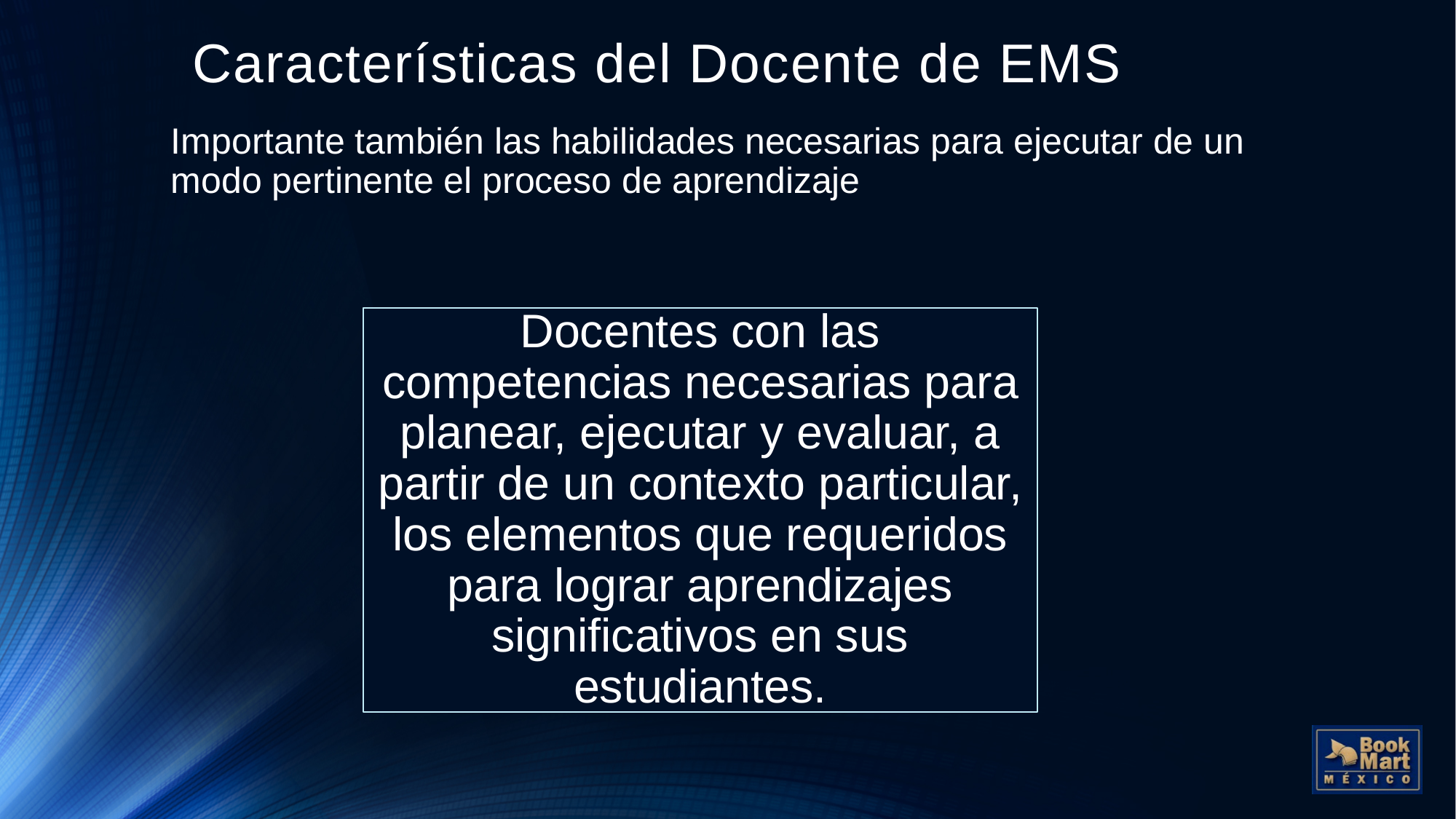

# Características del Docente de EMS
Importante también las habilidades necesarias para ejecutar de un modo pertinente el proceso de aprendizaje

Docentes con las competencias necesarias para planear, ejecutar y evaluar, a partir de un contexto particular, los elementos que requeridos para lograr aprendizajes significativos en sus estudiantes.